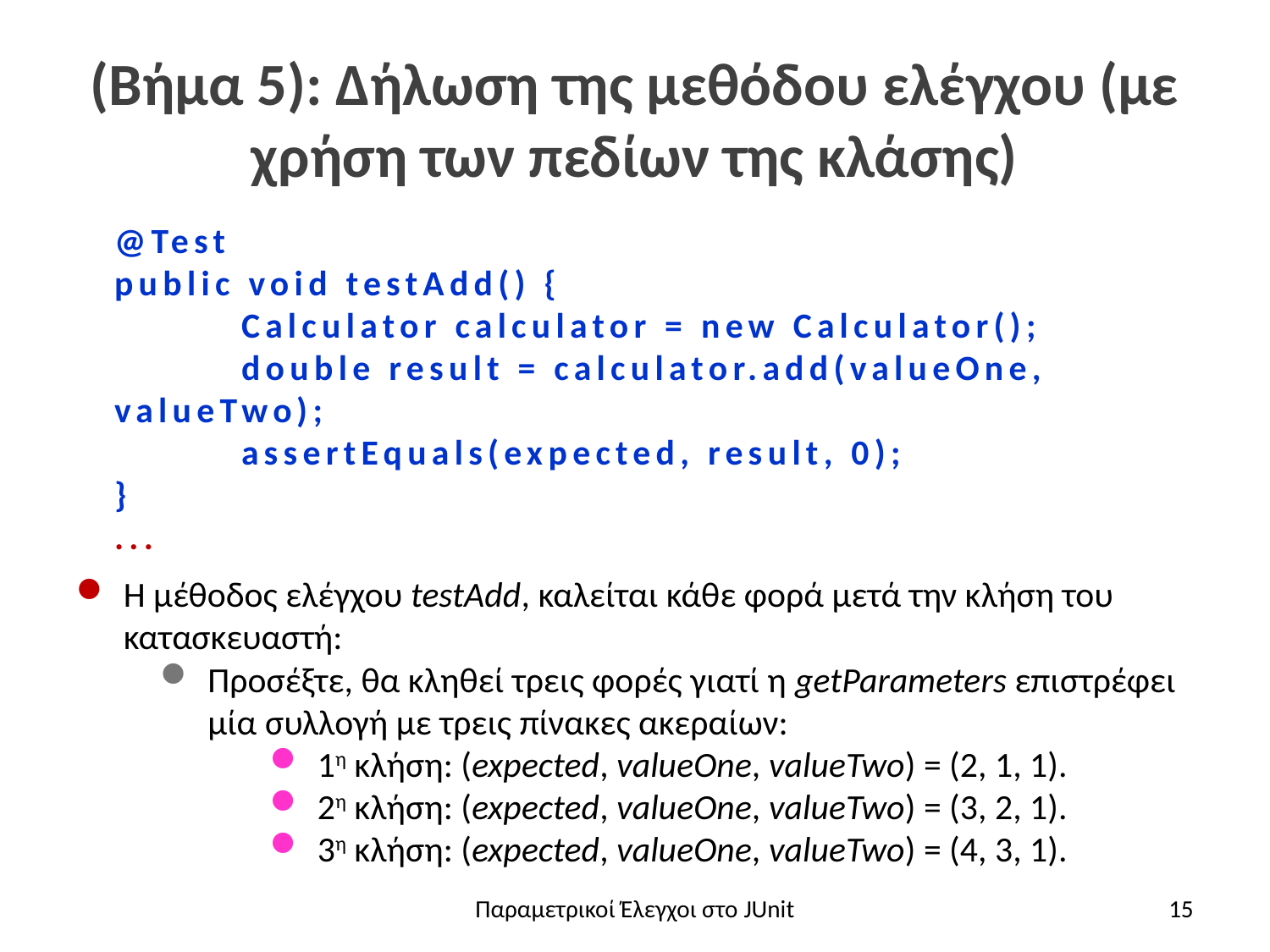

# (Βήμα 5): Δήλωση της μεθόδου ελέγχου (με χρήση των πεδίων της κλάσης)
@Test
public void testAdd() {
	Calculator calculator = new Calculator();
	double result = calculator.add(valueOne, valueTwo);
	assertEquals(expected, result, 0);
}
...
Η μέθοδος ελέγχου testAdd, καλείται κάθε φορά μετά την κλήση του κατασκευαστή:
Προσέξτε, θα κληθεί τρεις φορές γιατί η getParameters επιστρέφει μία συλλογή με τρεις πίνακες ακεραίων:
1η κλήση: (expected, valueOne, valueTwo) = (2, 1, 1).
2η κλήση: (expected, valueOne, valueTwo) = (3, 2, 1).
3η κλήση: (expected, valueOne, valueTwo) = (4, 3, 1).
Παραμετρικοί Έλεγχοι στο JUnit
15